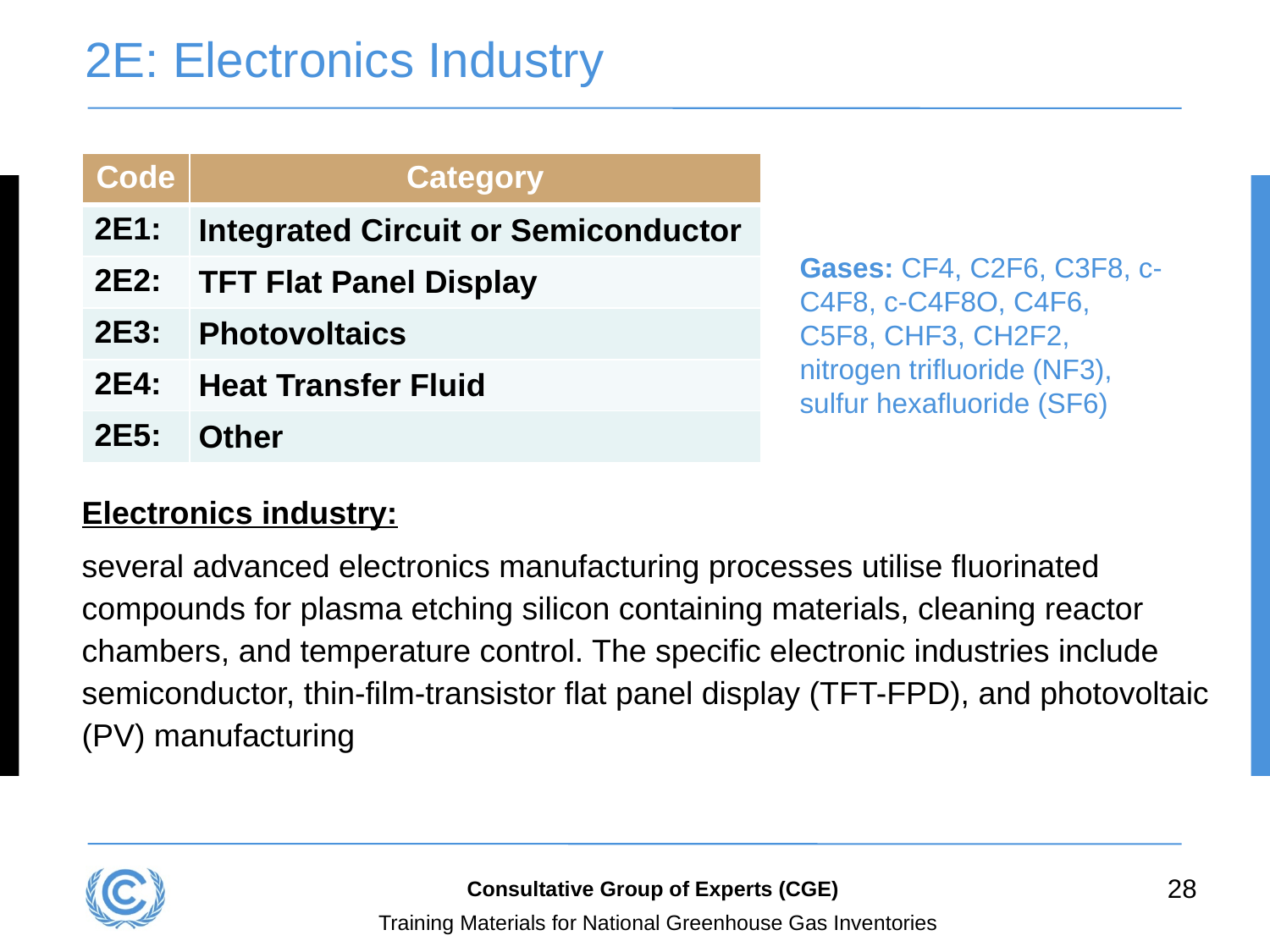

# 2E: Electronics Industry
| Code | Category |
| --- | --- |
| 2E1: | Integrated Circuit or Semiconductor |
| 2E2: | TFT Flat Panel Display |
| 2E3: | Photovoltaics |
| 2E4: | Heat Transfer Fluid |
| 2E5: | Other |
Gases: CF4, C2F6, C3F8, c-C4F8, c-C4F8O, C4F6, C5F8, CHF3, CH2F2, nitrogen trifluoride (NF3), sulfur hexafluoride (SF6)
Electronics industry:
several advanced electronics manufacturing processes utilise fluorinated compounds for plasma etching silicon containing materials, cleaning reactor chambers, and temperature control. The specific electronic industries include semiconductor, thin-film-transistor flat panel display (TFT-FPD), and photovoltaic (PV) manufacturing
28
Consultative Group of Experts (CGE)
Training Materials for National Greenhouse Gas Inventories